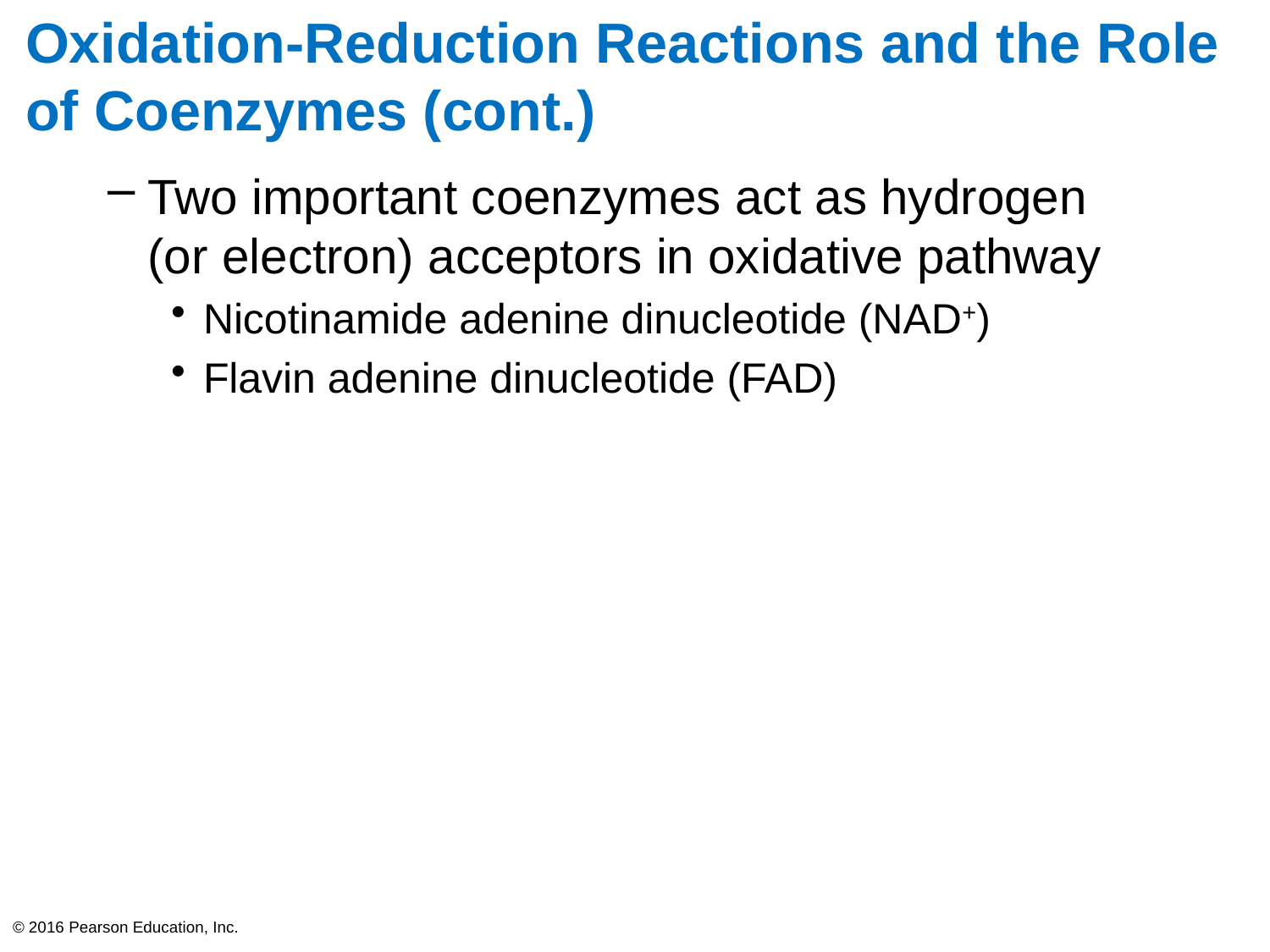

# Oxidation-Reduction Reactions and the Role of Coenzymes (cont.)
Two important coenzymes act as hydrogen
(or electron) acceptors in oxidative pathway
Nicotinamide adenine dinucleotide (NAD+)
Flavin adenine dinucleotide (FAD)

© 2016 Pearson Education, Inc.